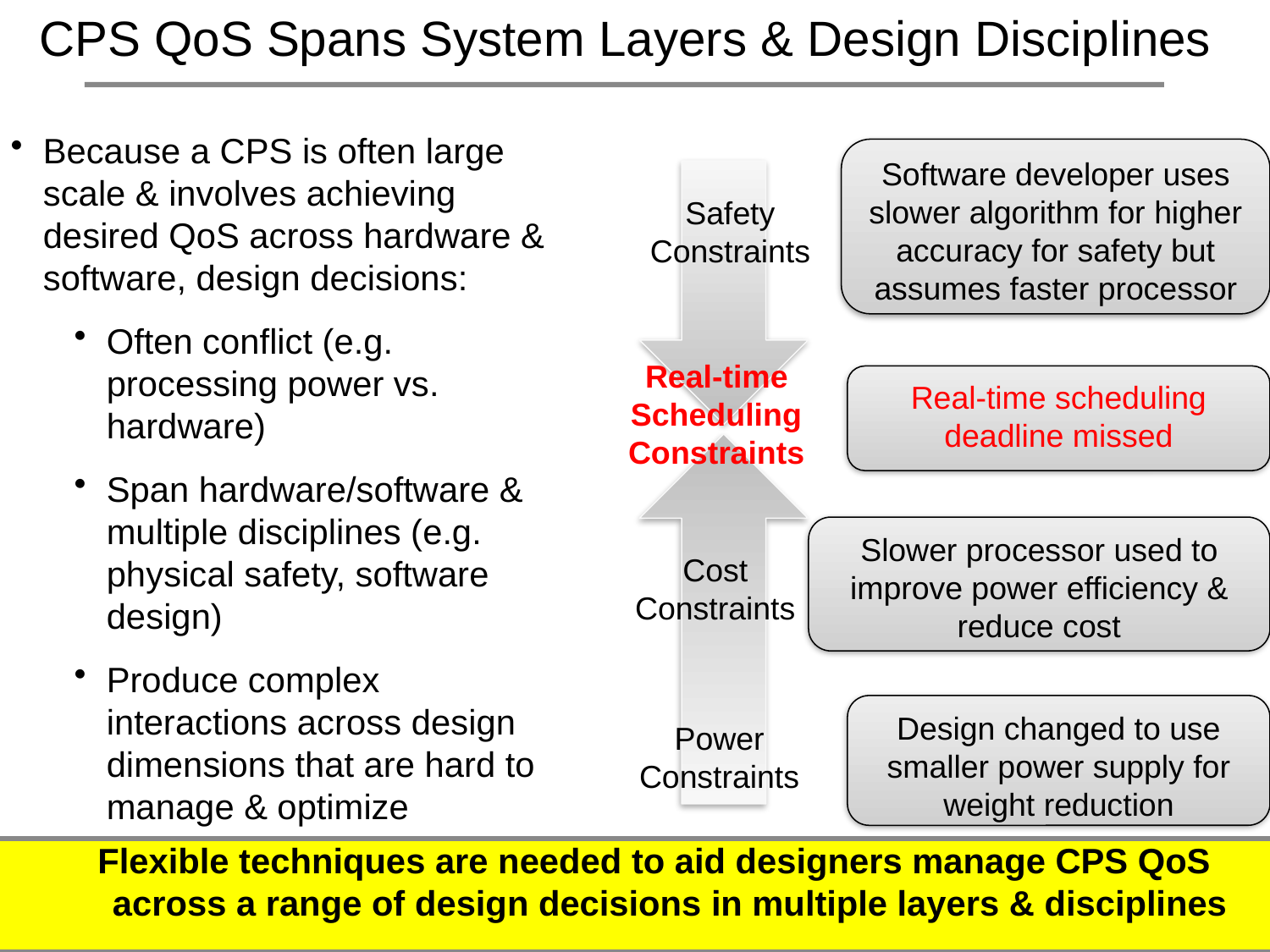

CPS QoS Spans System Layers & Design Disciplines
Because a CPS is often large scale & involves achieving desired QoS across hardware & software, design decisions:
Often conflict (e.g. processing power vs. hardware)
Span hardware/software & multiple disciplines (e.g. physical safety, software design)
Produce complex interactions across design dimensions that are hard to manage & optimize

Software developer uses slower algorithm for higher accuracy for safety but assumes faster processor

Safety
Constraints
Real-time Scheduling
Constraints
Real-time scheduling deadline missed

Slower processor used to improve power efficiency & reduce cost
Cost
Constraints
Design changed to use smaller power supply for weight reduction
Power
Constraints
Flexible techniques are needed to aid designers manage CPS QoS across a range of design decisions in multiple layers & disciplines